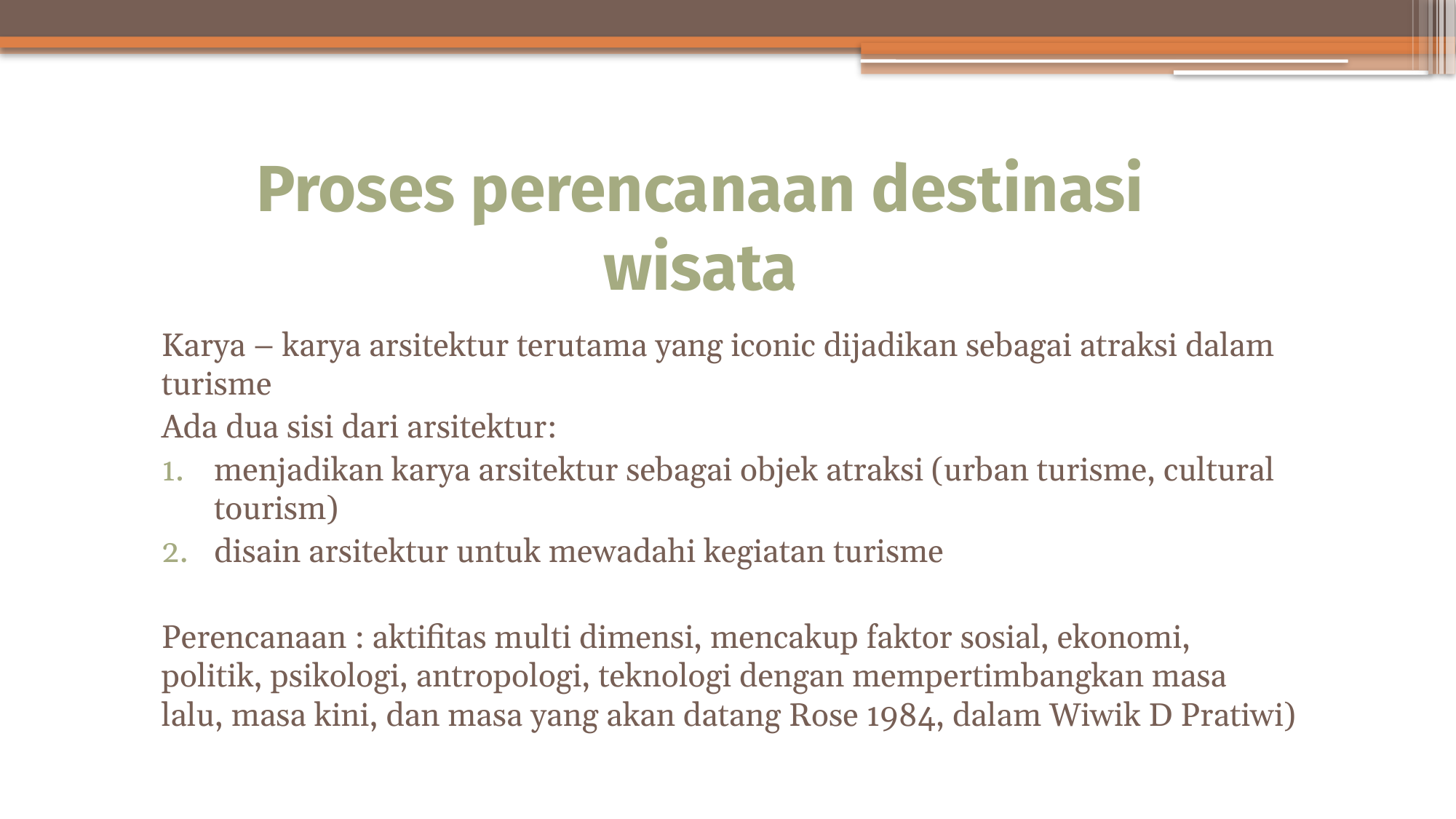

# Proses perencanaan destinasi wisata
Karya – karya arsitektur terutama yang iconic dijadikan sebagai atraksi dalam turisme
Ada dua sisi dari arsitektur:
menjadikan karya arsitektur sebagai objek atraksi (urban turisme, cultural tourism)
disain arsitektur untuk mewadahi kegiatan turisme

Perencanaan : aktifitas multi dimensi, mencakup faktor sosial, ekonomi, politik, psikologi, antropologi, teknologi dengan mempertimbangkan masa lalu, masa kini, dan masa yang akan datang Rose 1984, dalam Wiwik D Pratiwi)